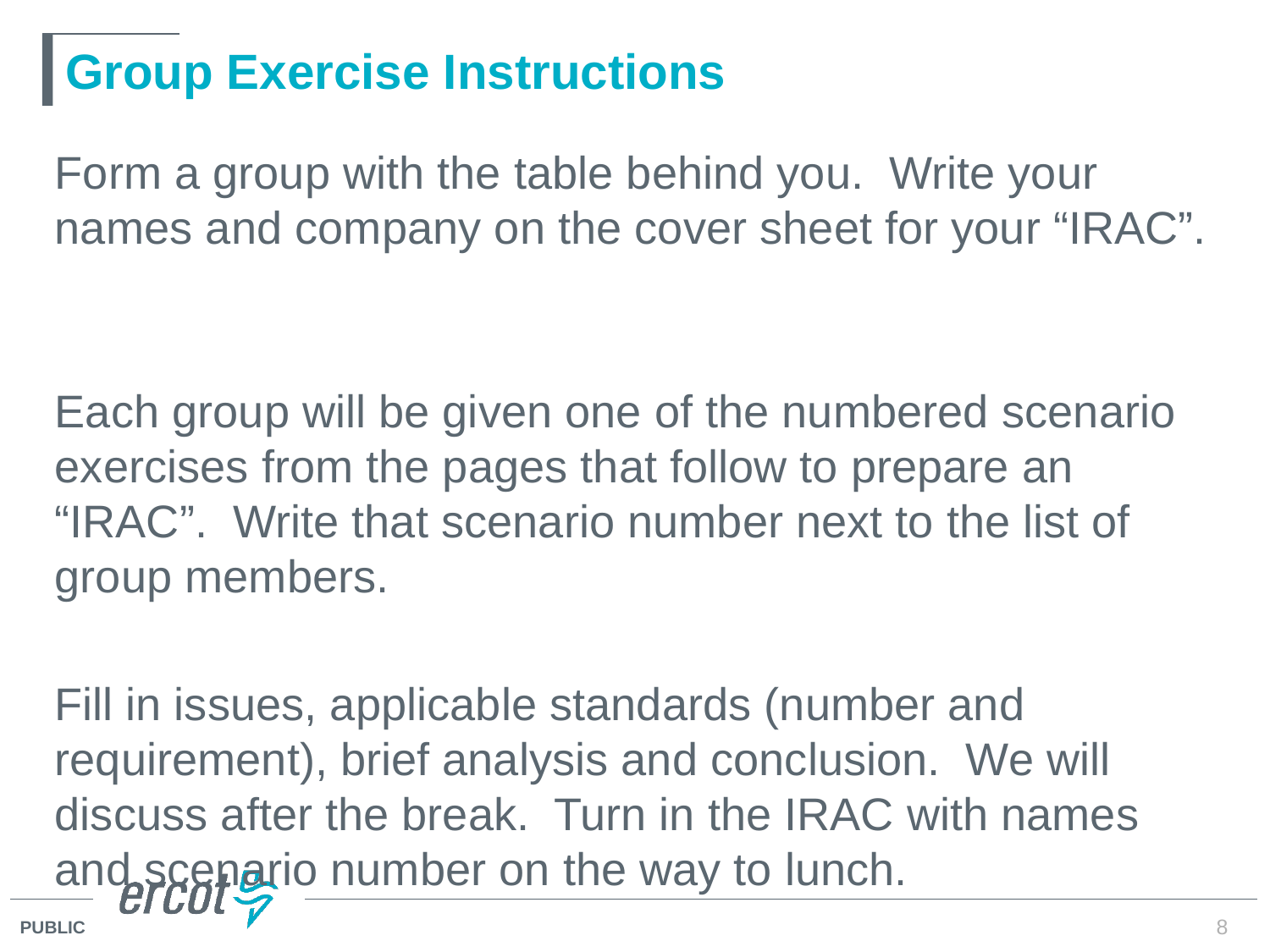

# Group Exercise Instructions
Form a group with the table behind you.  Write your names and company on the cover sheet for your “IRAC”.

Each group will be given one of the numbered scenario exercises from the pages that follow to prepare an “IRAC”.  Write that scenario number next to the list of group members.

Fill in issues, applicable standards (number and requirement), brief analysis and conclusion.  We will discuss after the break.  Turn in the IRAC with names and scenario number on the way to lunch.
8